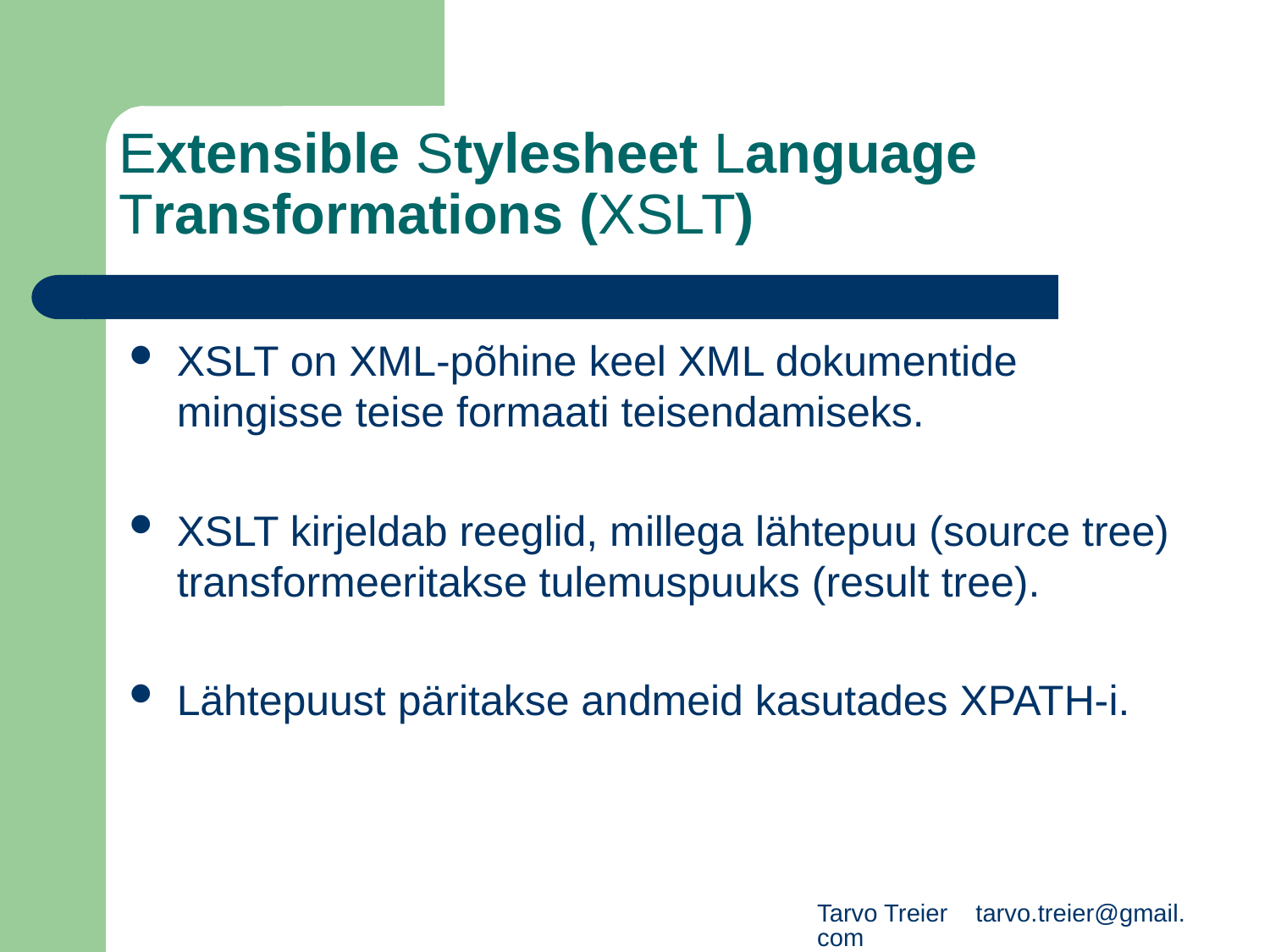

Extensible Stylesheet Language Transformations (XSLT)
XSLT on XML-põhine keel XML dokumentide mingisse teise formaati teisendamiseks.

XSLT kirjeldab reeglid, millega lähtepuu (source tree) transformeeritakse tulemuspuuks (result tree).

Lähtepuust päritakse andmeid kasutades XPATH-i.
Tarvo Treier    tarvo.treier@gmail.com